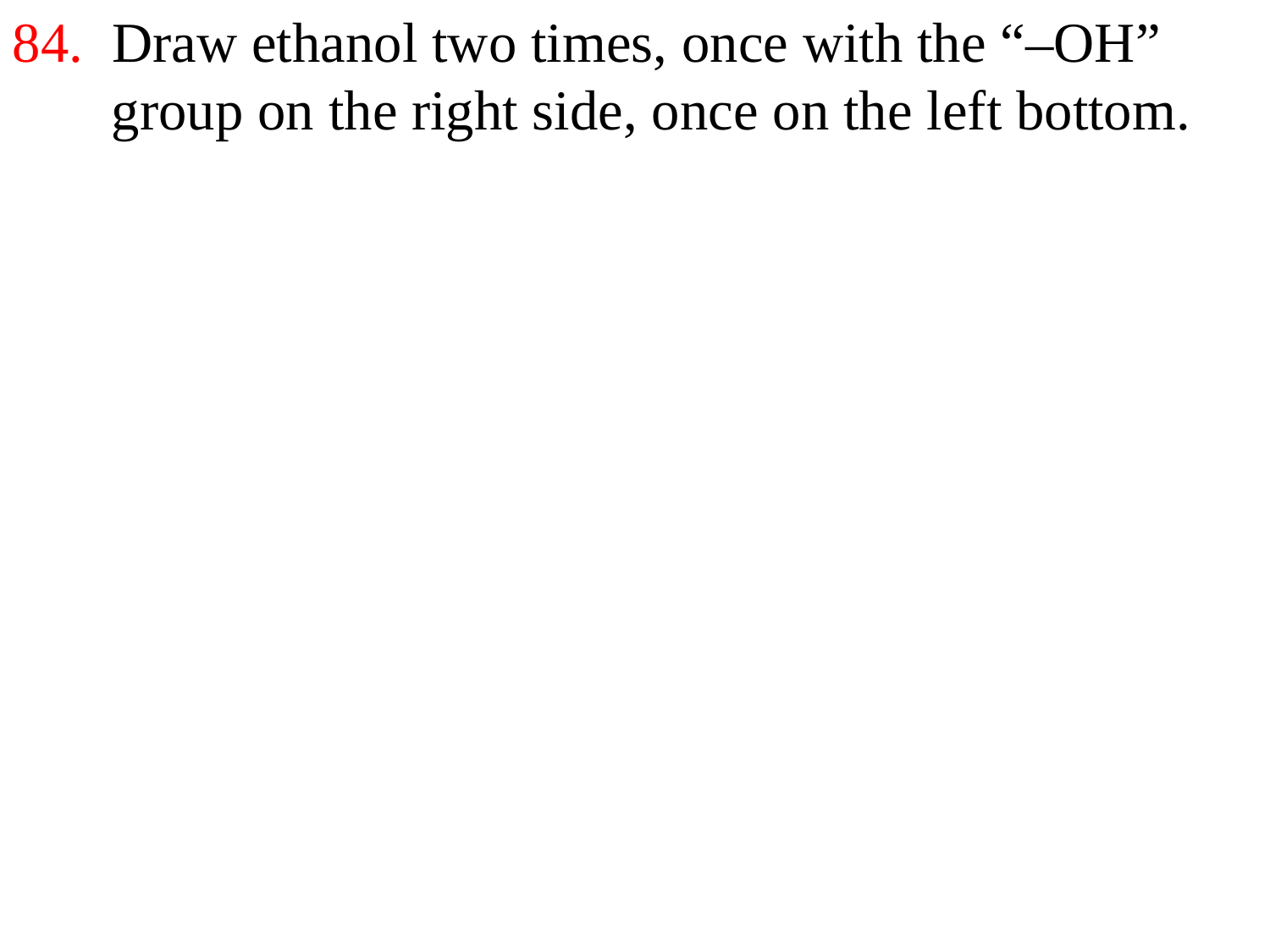

84.  Draw ethanol two times, once with the “–OH”
       group on the right side, once on the left bottom.